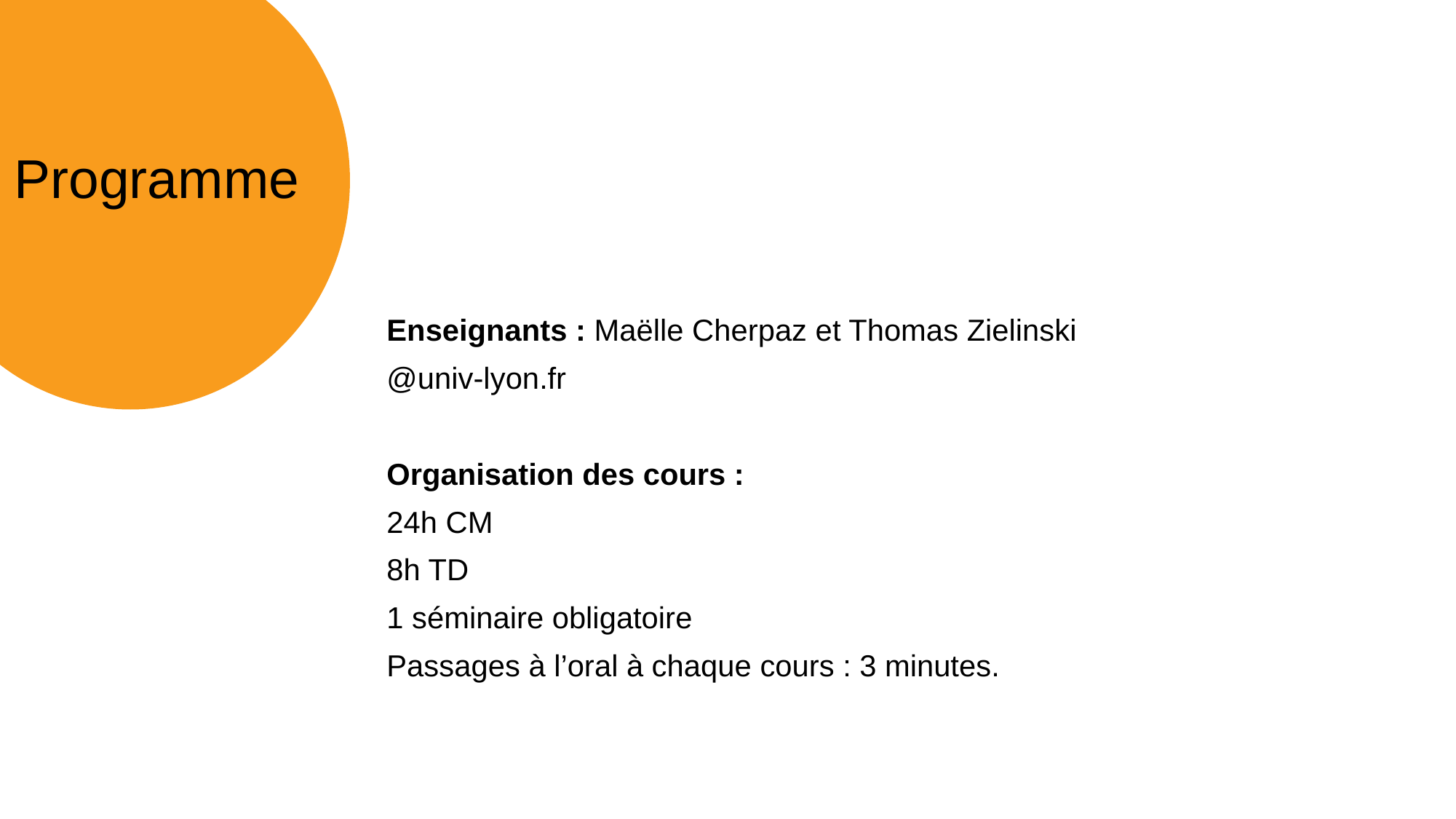

# Programme
Enseignants : Maëlle Cherpaz et Thomas Zielinski
@univ-lyon.fr

Organisation des cours :
24h CM
8h TD
1 séminaire obligatoire
Passages à l’oral à chaque cours : 3 minutes.